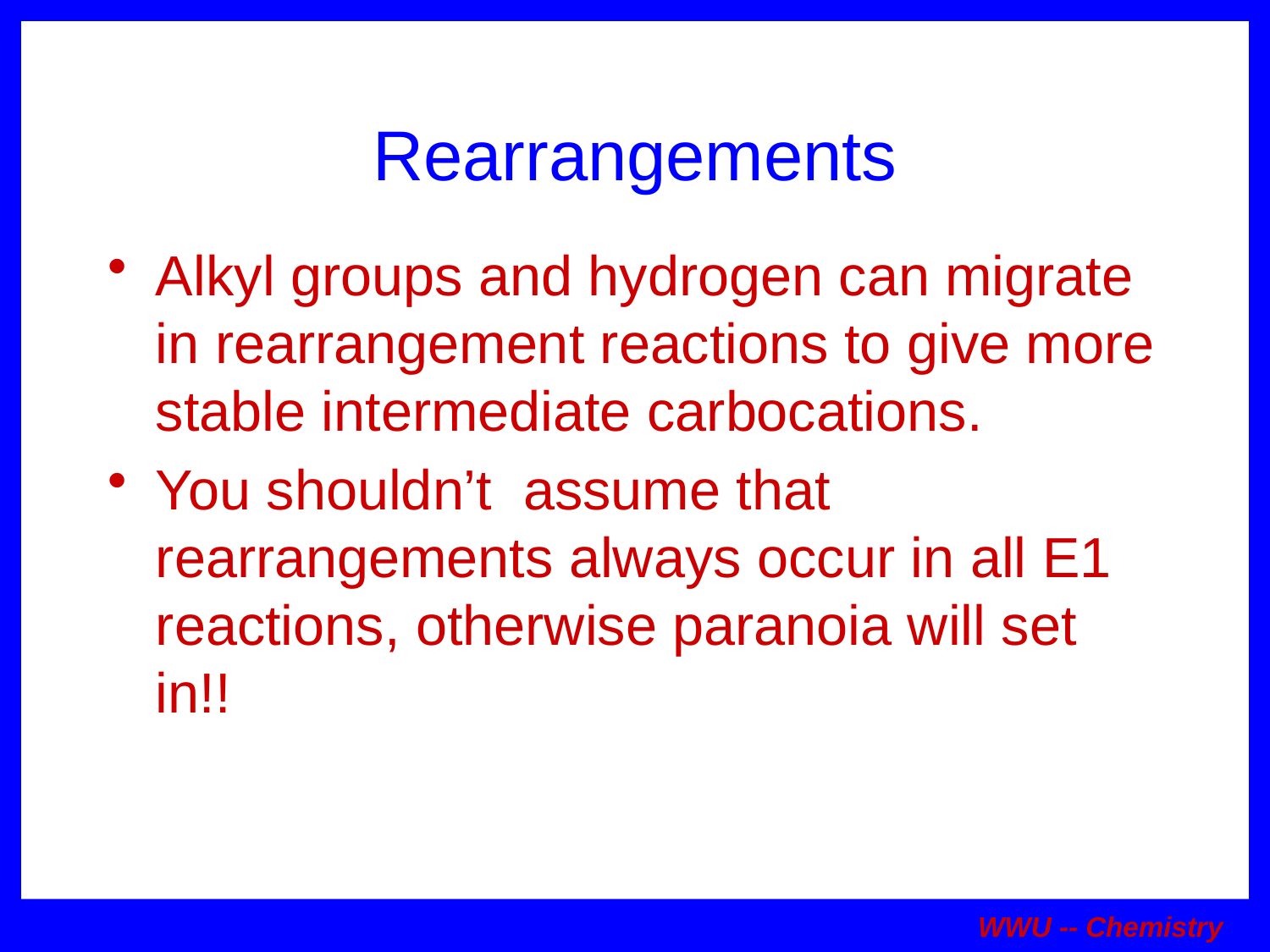

# Rearrangements
Alkyl groups and hydrogen can migrate in rearrangement reactions to give more stable intermediate carbocations.
You shouldn’t  assume that rearrangements always occur in all E1 reactions, otherwise paranoia will set in!!
WWU -- Chemistry